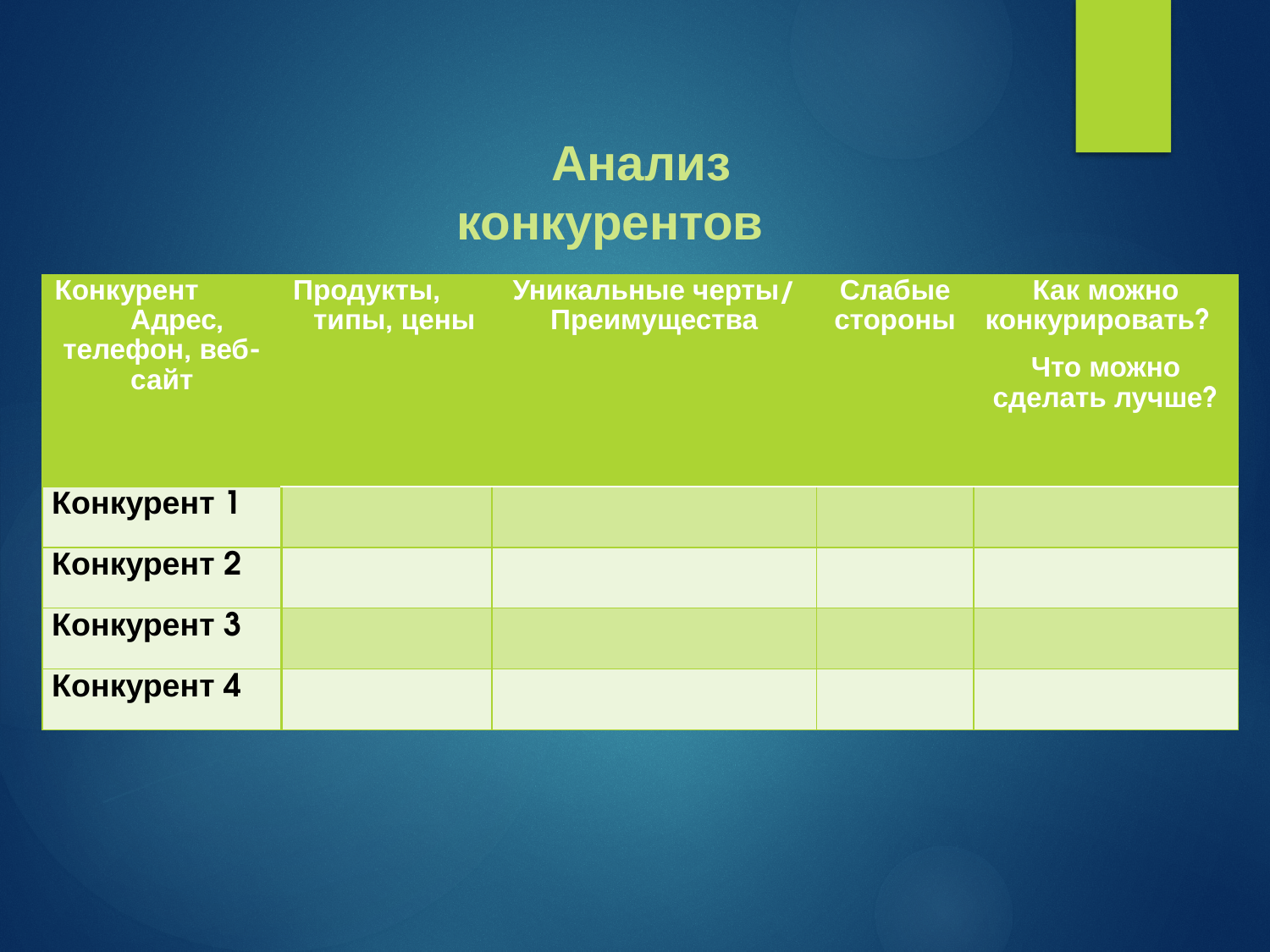

Анализ конкурентов
| Конкурент Адрес, телефон, веб-сайт | Продукты, типы, цены | Уникальные черты/ Преимущества | Слабые стороны | Как можно конкурировать? Что можно сделать лучше? |
| --- | --- | --- | --- | --- |
| Конкурент 1 |  |  |  |  |
| Конкурент 2 |  |  |  |  |
| Конкурент 3 |  |  |  |  |
| Конкурент 4 |  |  |  |  |